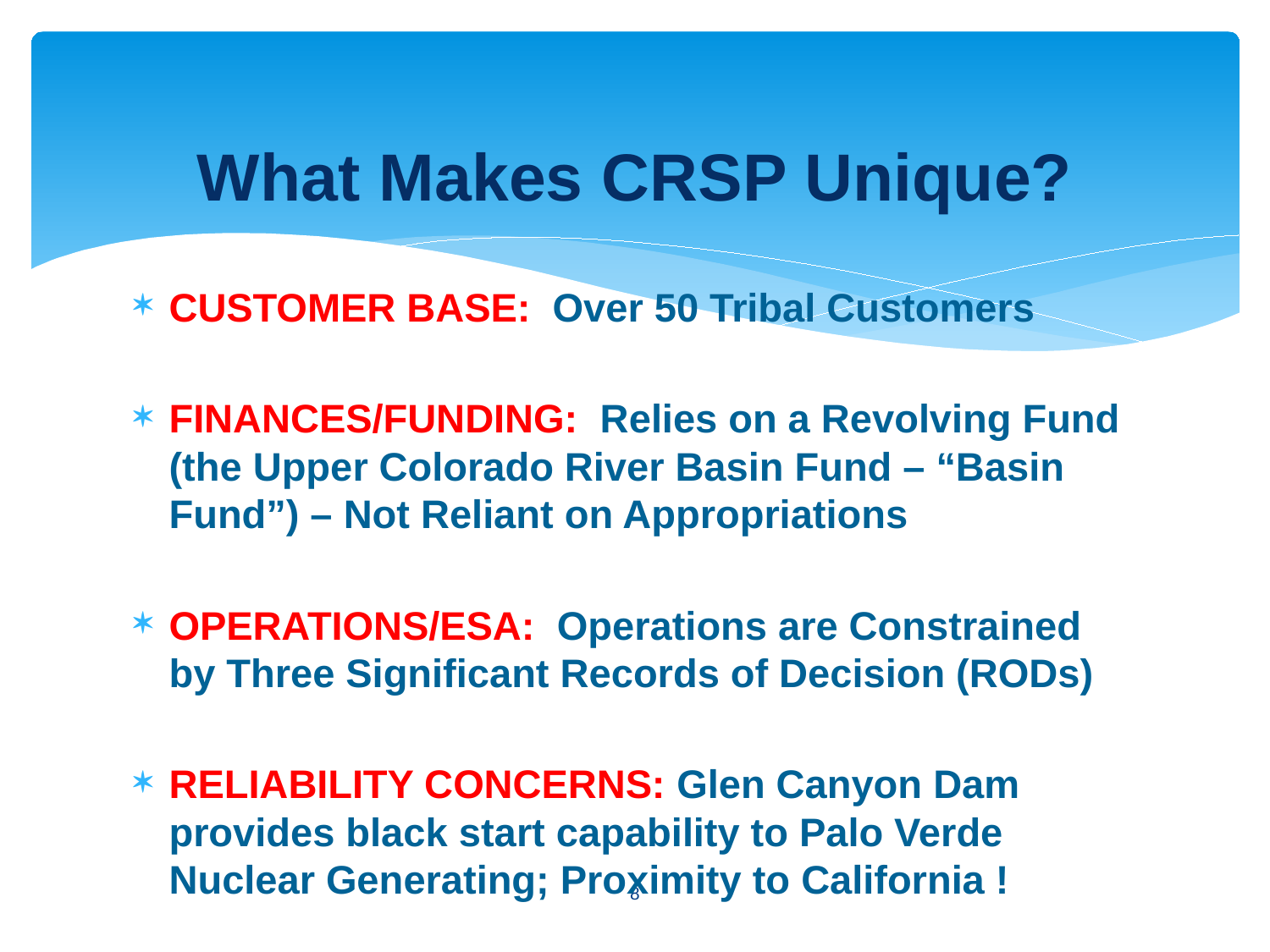

# What Makes CRSP Unique?
CUSTOMER BASE:  Over 50 Tribal Customers

FINANCES/FUNDING:  Relies on a Revolving Fund (the Upper Colorado River Basin Fund – “Basin Fund”) – Not Reliant on Appropriations

OPERATIONS/ESA:  Operations are Constrained by Three Significant Records of Decision (RODs)

RELIABILITY CONCERNS: Glen Canyon Dam provides black start capability to Palo Verde Nuclear Generating; Proximity to California !
8